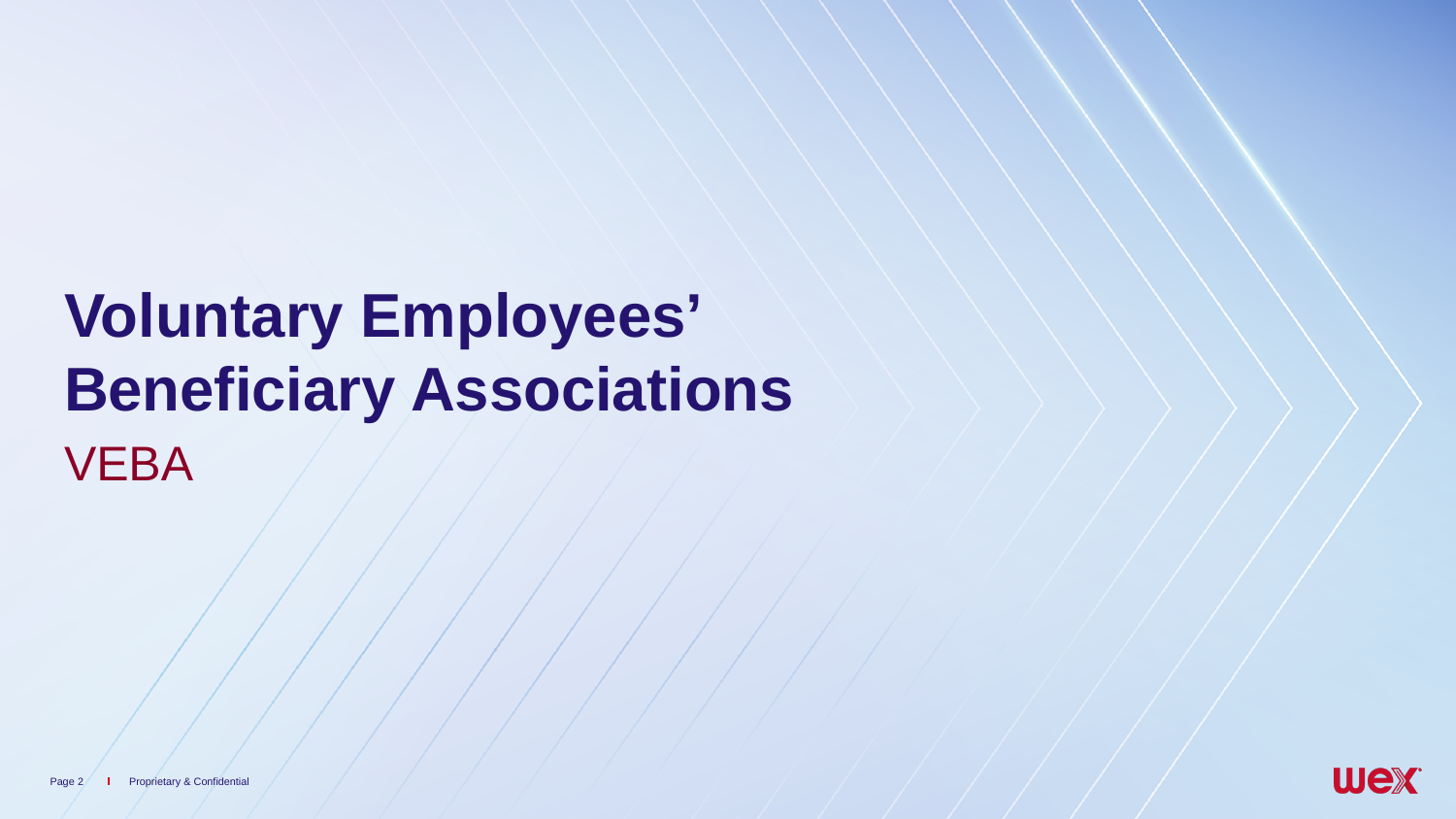

# Voluntary Employees’
Beneficiary Associations
VEBA
Page 2